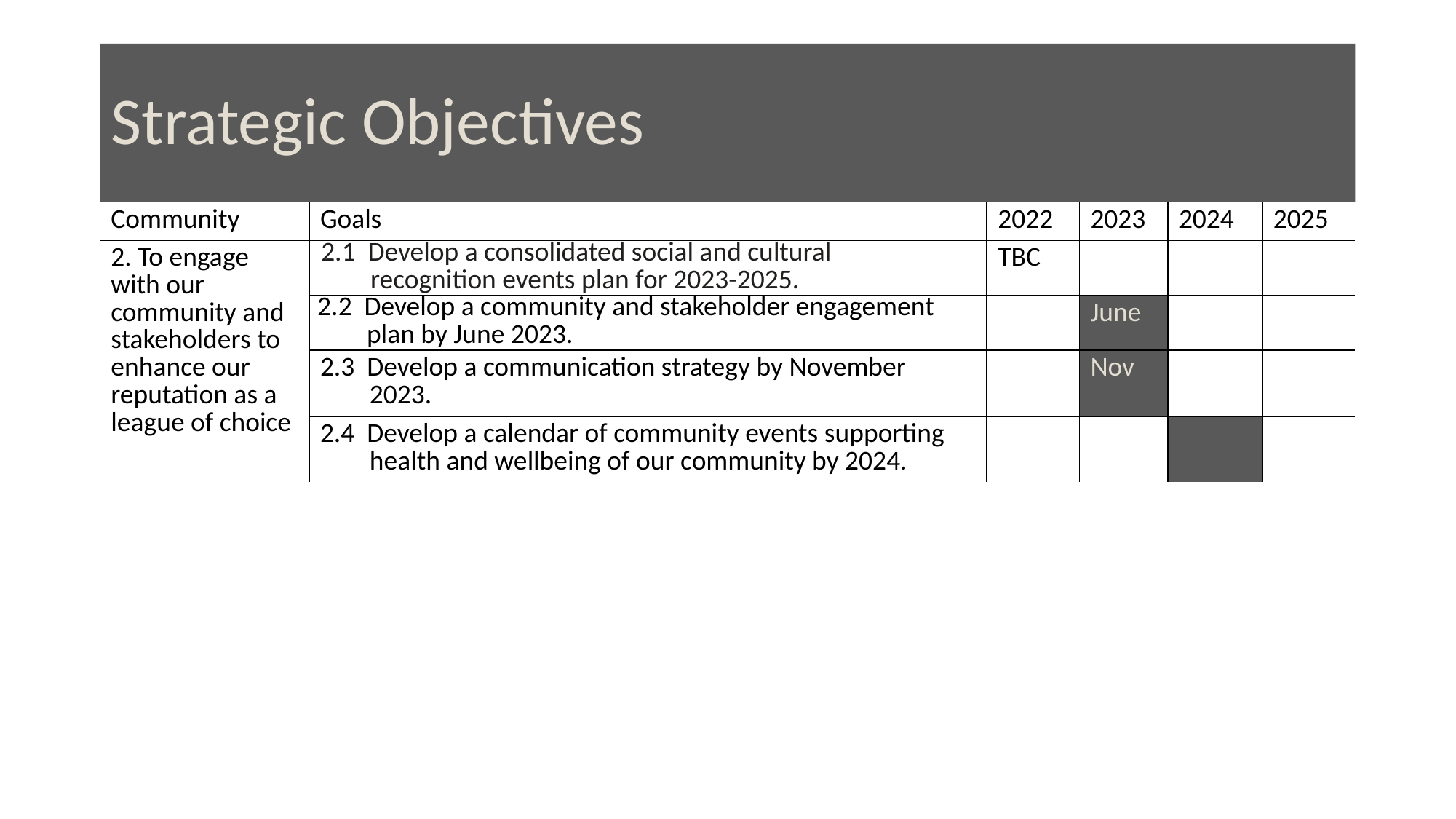

# Strategic Objectives
| Community | Goals | 2022 | 2023 | 2024 | 2025 |
| --- | --- | --- | --- | --- | --- |
| 2. To engage with our community and stakeholders to enhance our reputation as a league of choice | 2.1 Develop a consolidated social and cultural recognition events plan for 2023-2025. | TBC |  |  |  |
|  | 2.2 Develop a community and stakeholder engagement plan by June 2023. |  | June |  |  |
|  | 2.3 Develop a communication strategy by November 2023. |  | Nov |  |  |
|  | 2.4 Develop a calendar of community events supporting health and wellbeing of our community by 2024. |  |  |  |  |